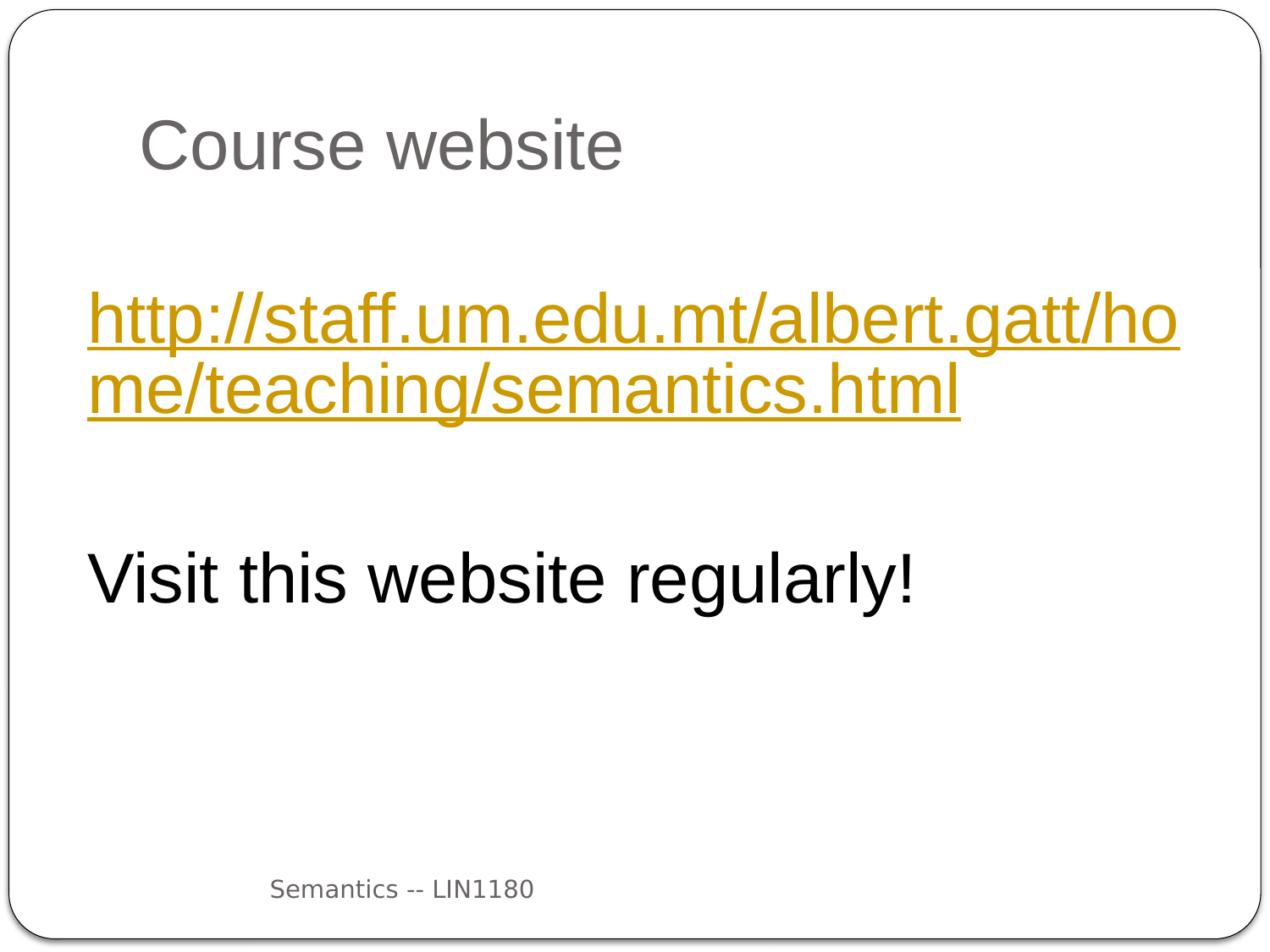

# Course website

http://staff.um.edu.mt/albert.gatt/home/teaching/semantics.html

Visit this website regularly!
Semantics -- LIN1180